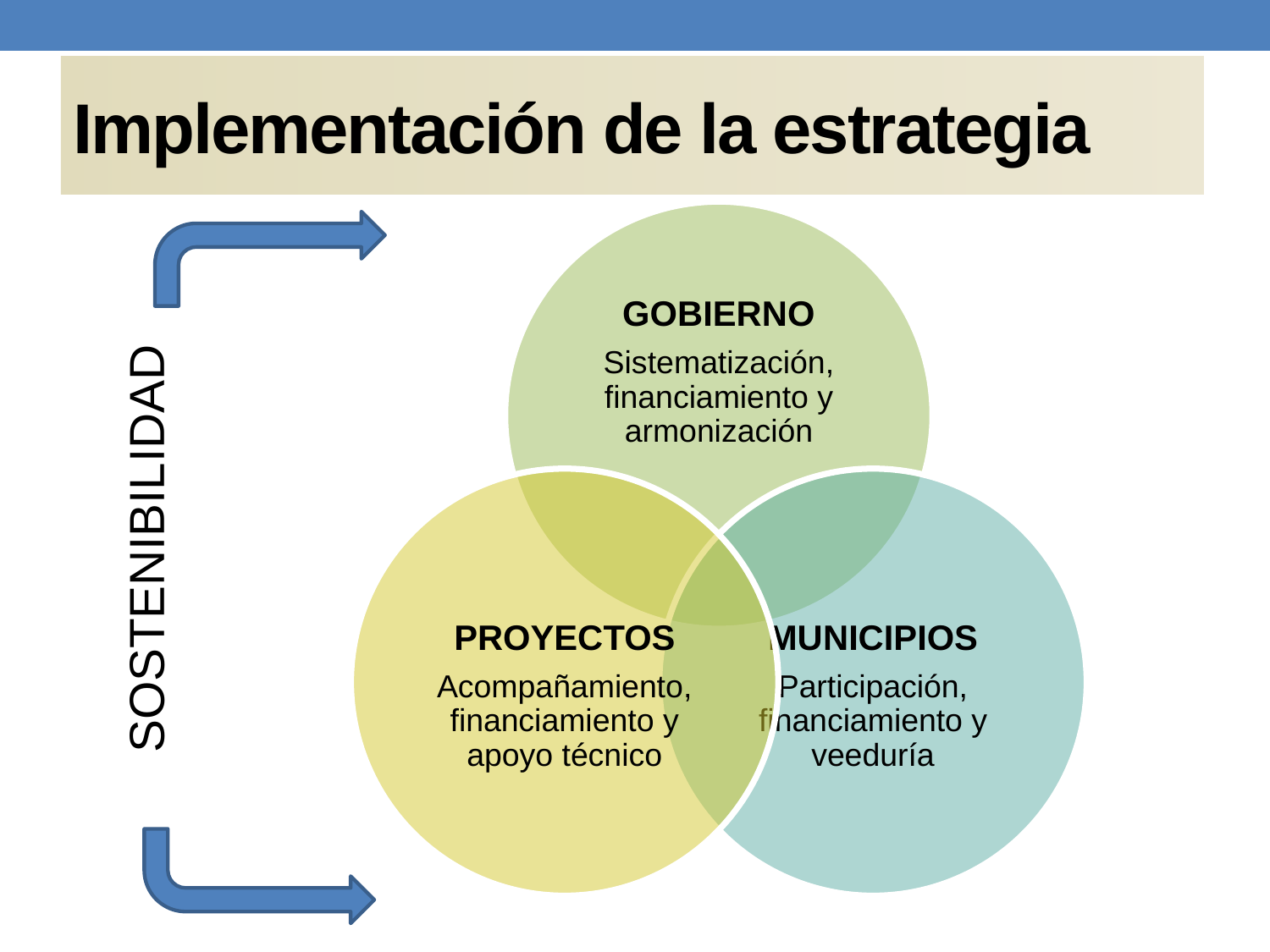

# Implementación de la estrategia
GOBIERNO
Sistematización, financiamiento y armonización
MUNICIPIOS
Participación, financiamiento y veeduría
PROYECTOS
Acompañamiento, financiamiento y apoyo técnico
SOSTENIBILIDAD